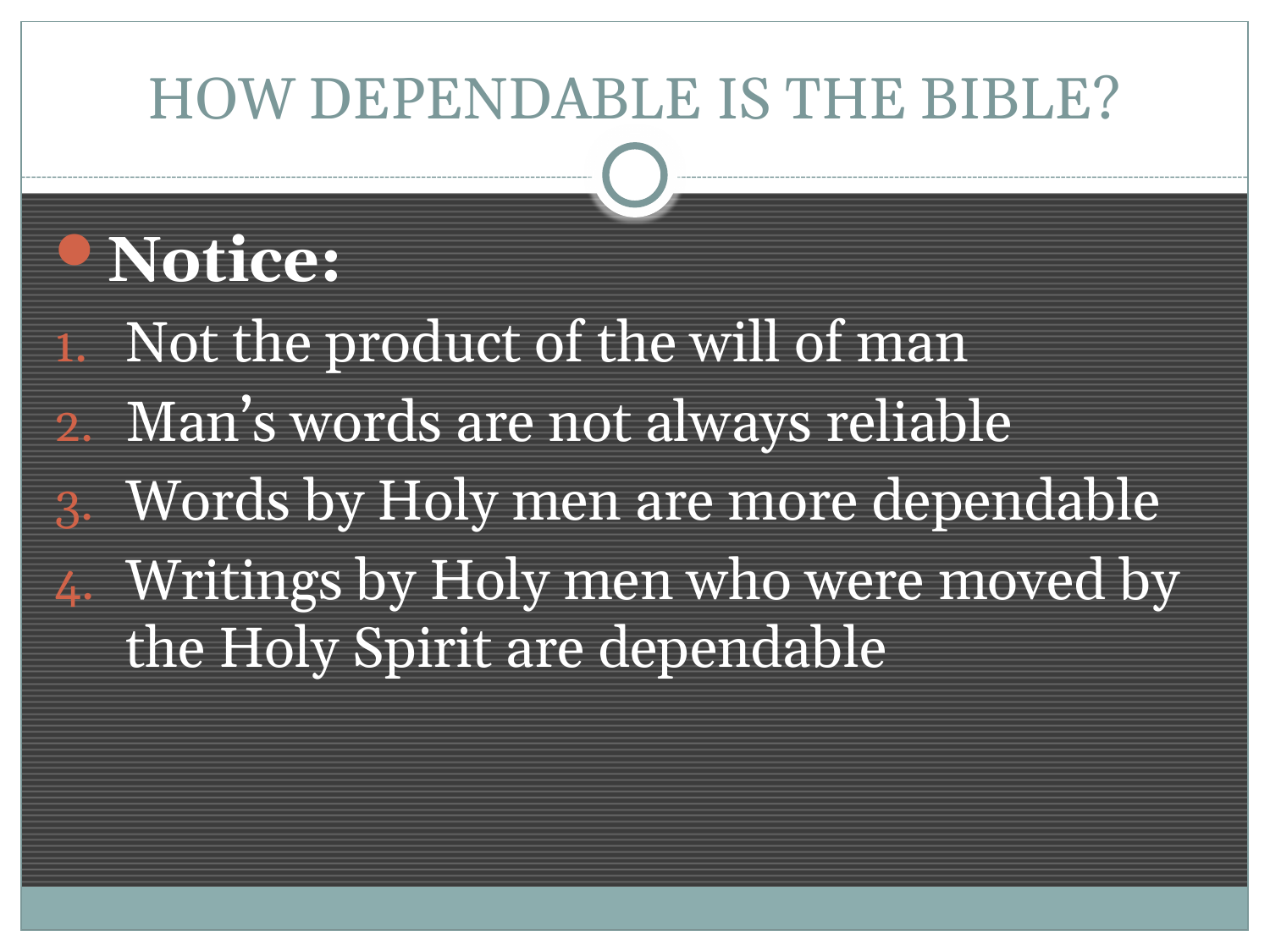

# HOW DEPENDABLE IS THE BIBLE?
Notice:
Not the product of the will of man
Man’s words are not always reliable
Words by Holy men are more dependable
Writings by Holy men who were moved by the Holy Spirit are dependable